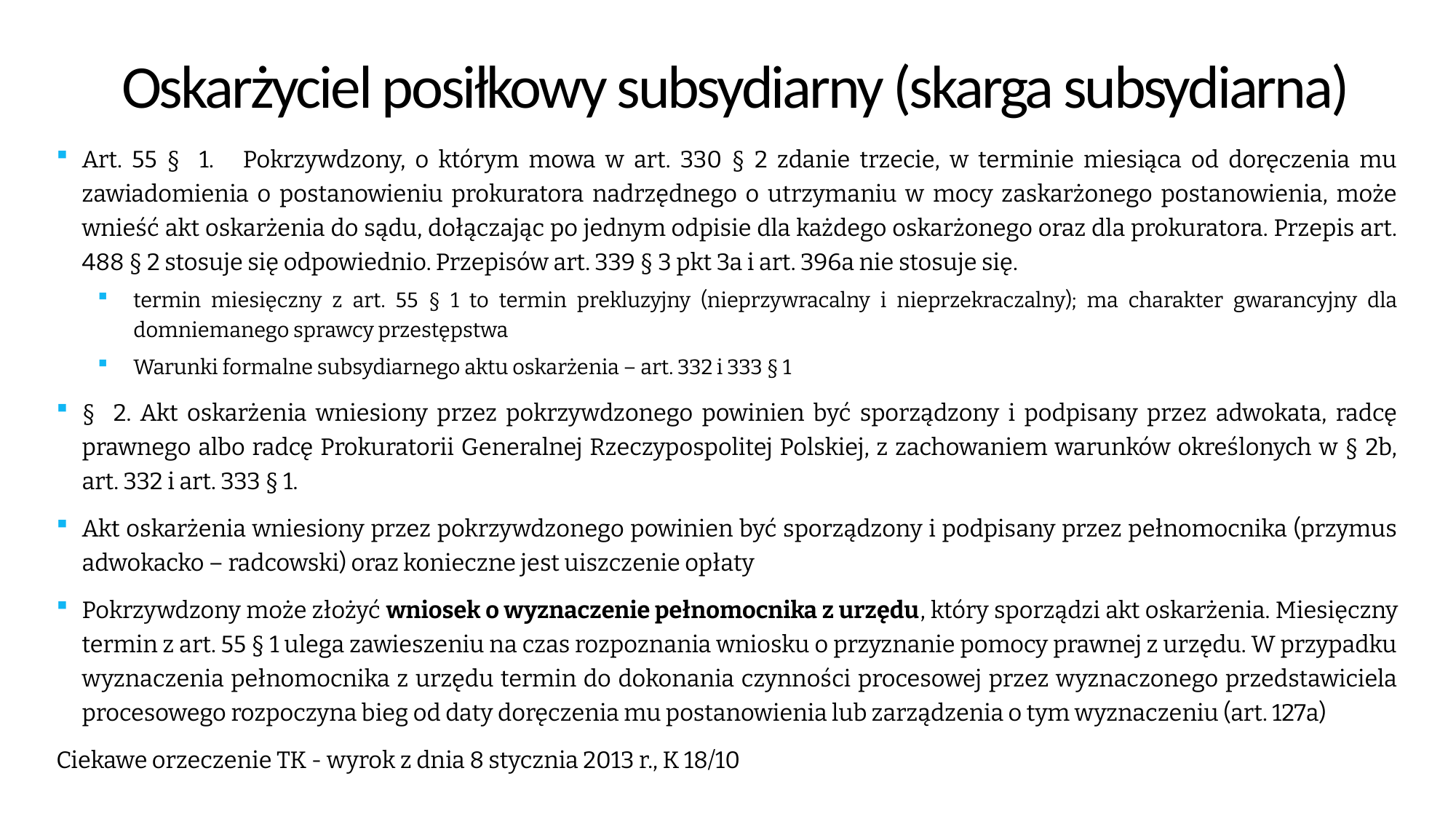

Oskarżyciel posiłkowy subsydiarny (skarga subsydiarna)
Art. 55 §  1.   Pokrzywdzony, o którym mowa w art. 330 § 2 zdanie trzecie, w terminie miesiąca od doręczenia mu zawiadomienia o postanowieniu prokuratora nadrzędnego o utrzymaniu w mocy zaskarżonego postanowienia, może wnieść akt oskarżenia do sądu, dołączając po jednym odpisie dla każdego oskarżonego oraz dla prokuratora. Przepis art. 488 § 2 stosuje się odpowiednio. Przepisów art. 339 § 3 pkt 3a i art. 396a nie stosuje się.
termin miesięczny z art. 55 § 1 to termin prekluzyjny (nieprzywracalny i nieprzekraczalny); ma charakter gwarancyjny dla domniemanego sprawcy przestępstwa
Warunki formalne subsydiarnego aktu oskarżenia – art. 332 i 333 § 1
§  2. Akt oskarżenia wniesiony przez pokrzywdzonego powinien być sporządzony i podpisany przez adwokata, radcę prawnego albo radcę Prokuratorii Generalnej Rzeczypospolitej Polskiej, z zachowaniem warunków określonych w § 2b, art. 332 i art. 333 § 1.
Akt oskarżenia wniesiony przez pokrzywdzonego powinien być sporządzony i podpisany przez pełnomocnika (przymus adwokacko – radcowski) oraz konieczne jest uiszczenie opłaty
Pokrzywdzony może złożyć wniosek o wyznaczenie pełnomocnika z urzędu, który sporządzi akt oskarżenia. Miesięczny termin z art. 55 § 1 ulega zawieszeniu na czas rozpoznania wniosku o przyznanie pomocy prawnej z urzędu. W przypadku wyznaczenia pełnomocnika z urzędu termin do dokonania czynności procesowej przez wyznaczonego przedstawiciela procesowego rozpoczyna bieg od daty doręczenia mu postanowienia lub zarządzenia o tym wyznaczeniu (art. 127a)
Ciekawe orzeczenie TK - wyrok z dnia 8 stycznia 2013 r., K 18/10